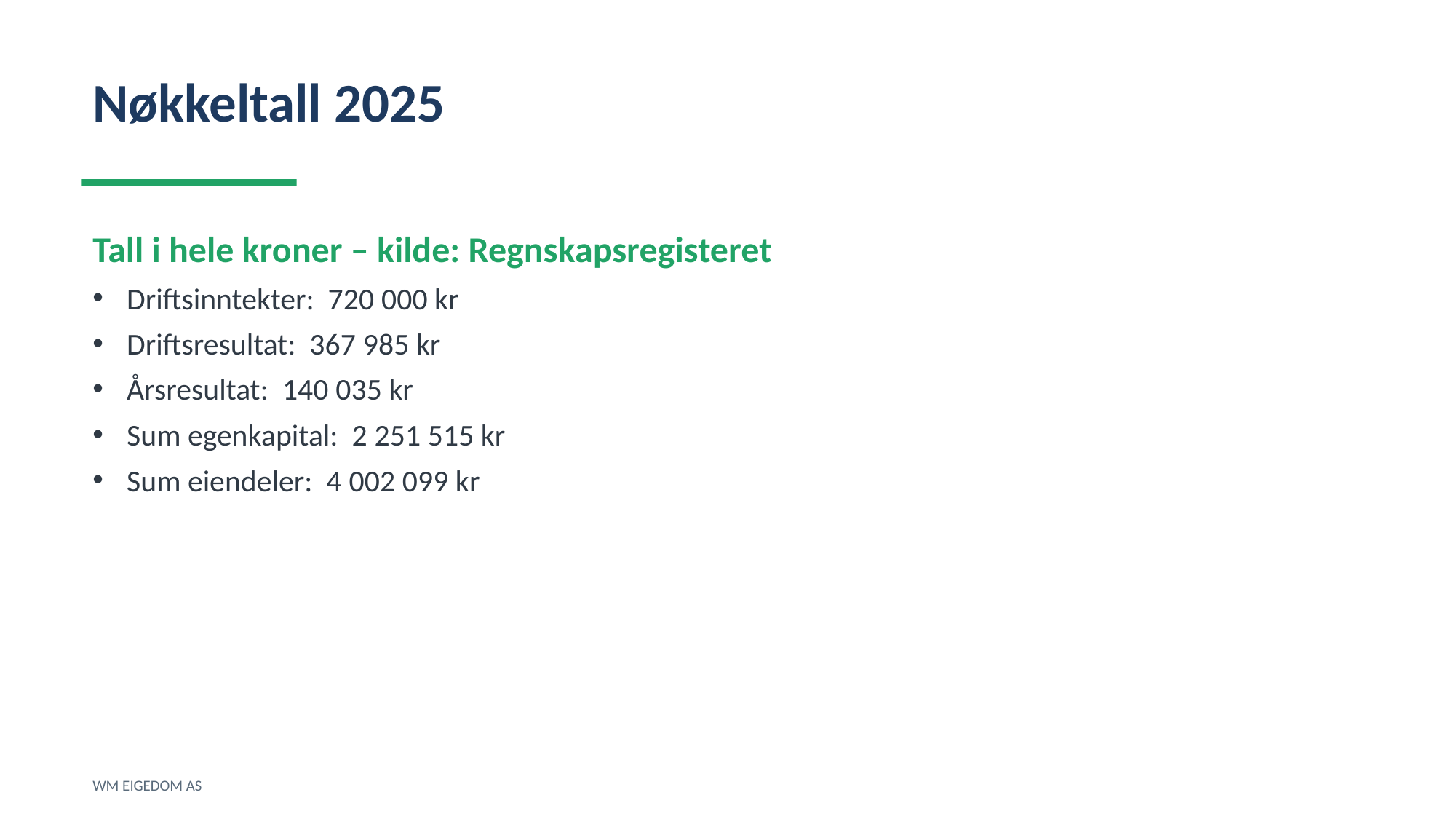

Nøkkeltall 2025

Tall i hele kroner – kilde: Regnskapsregisteret
Driftsinntekter:  720 000 kr
Driftsresultat:  367 985 kr
Årsresultat:  140 035 kr
Sum egenkapital:  2 251 515 kr
Sum eiendeler:  4 002 099 kr
WM EIGEDOM AS